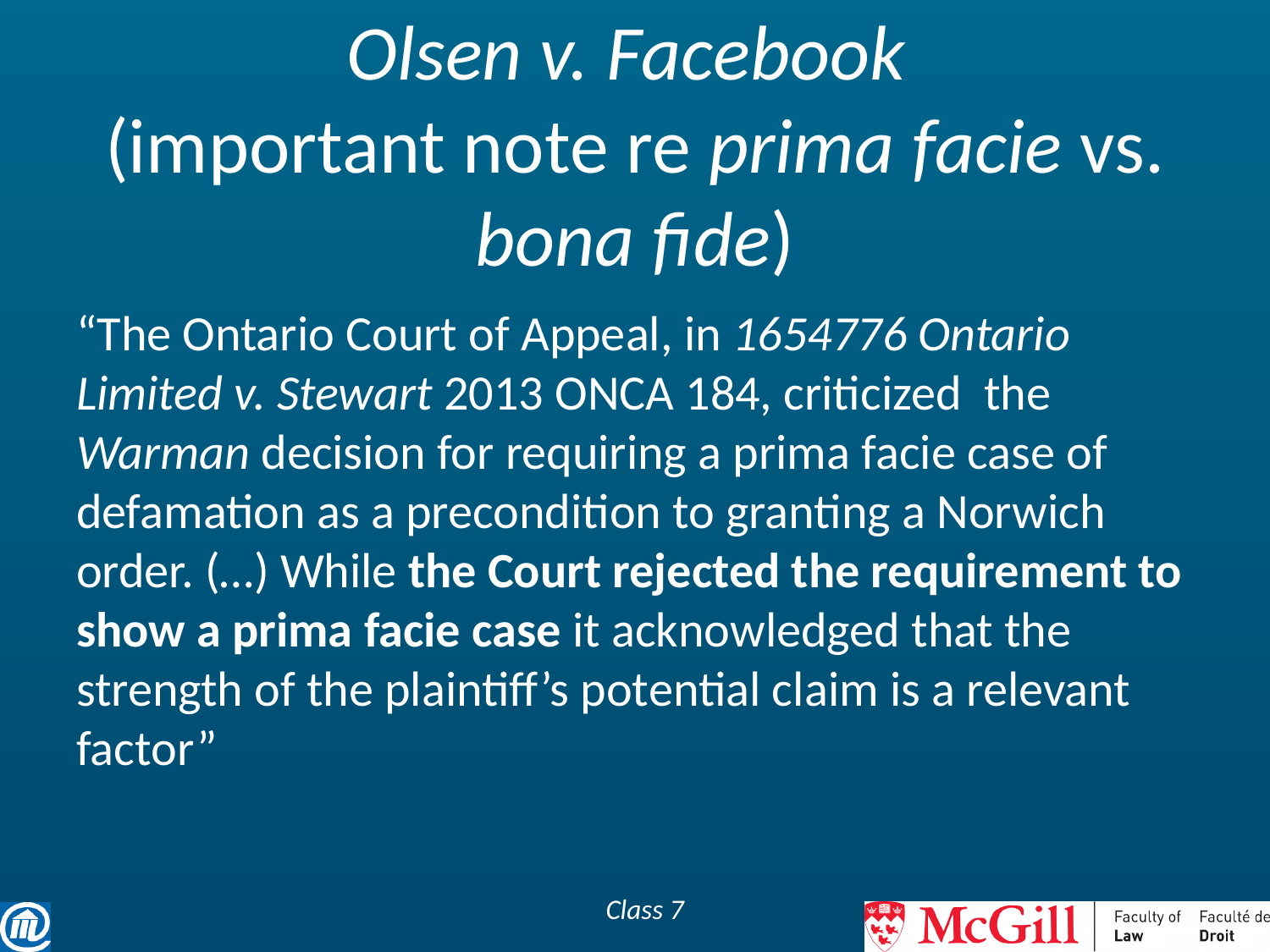

# Olsen v. Facebook (important note re prima facie vs. bona fide)

“The Ontario Court of Appeal, in 1654776 Ontario Limited v. Stewart 2013 ONCA 184, criticized  the Warman decision for requiring a prima facie case of defamation as a precondition to granting a Norwich order. (…) While the Court rejected the requirement to show a prima facie case it acknowledged that the strength of the plaintiff’s potential claim is a relevant factor”
Class 7